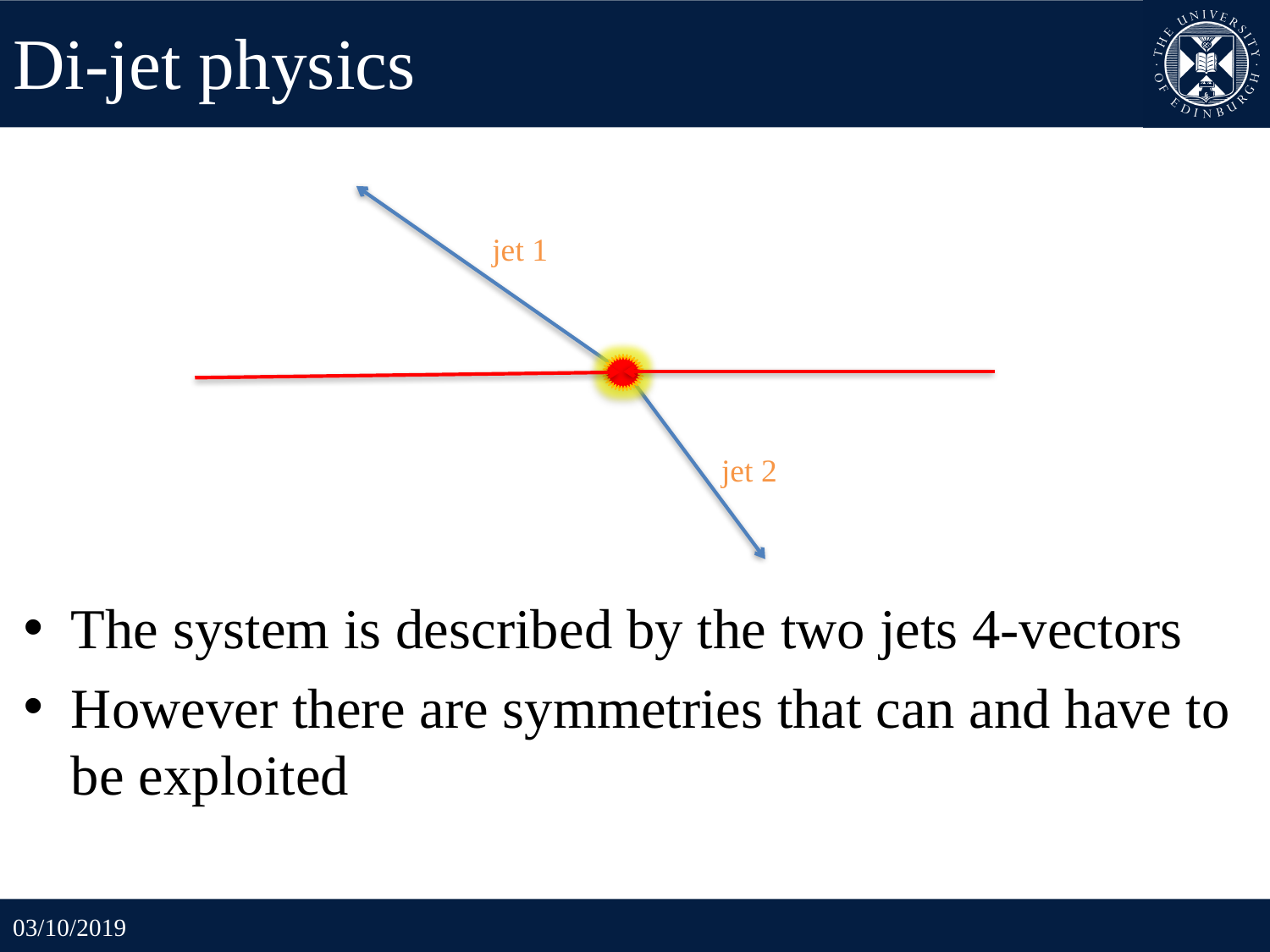

# Di-jet physics
jet 1

jet 2
The system is described by the two jets 4-vectors
However there are symmetries that can and have to be exploited

03/10/2019